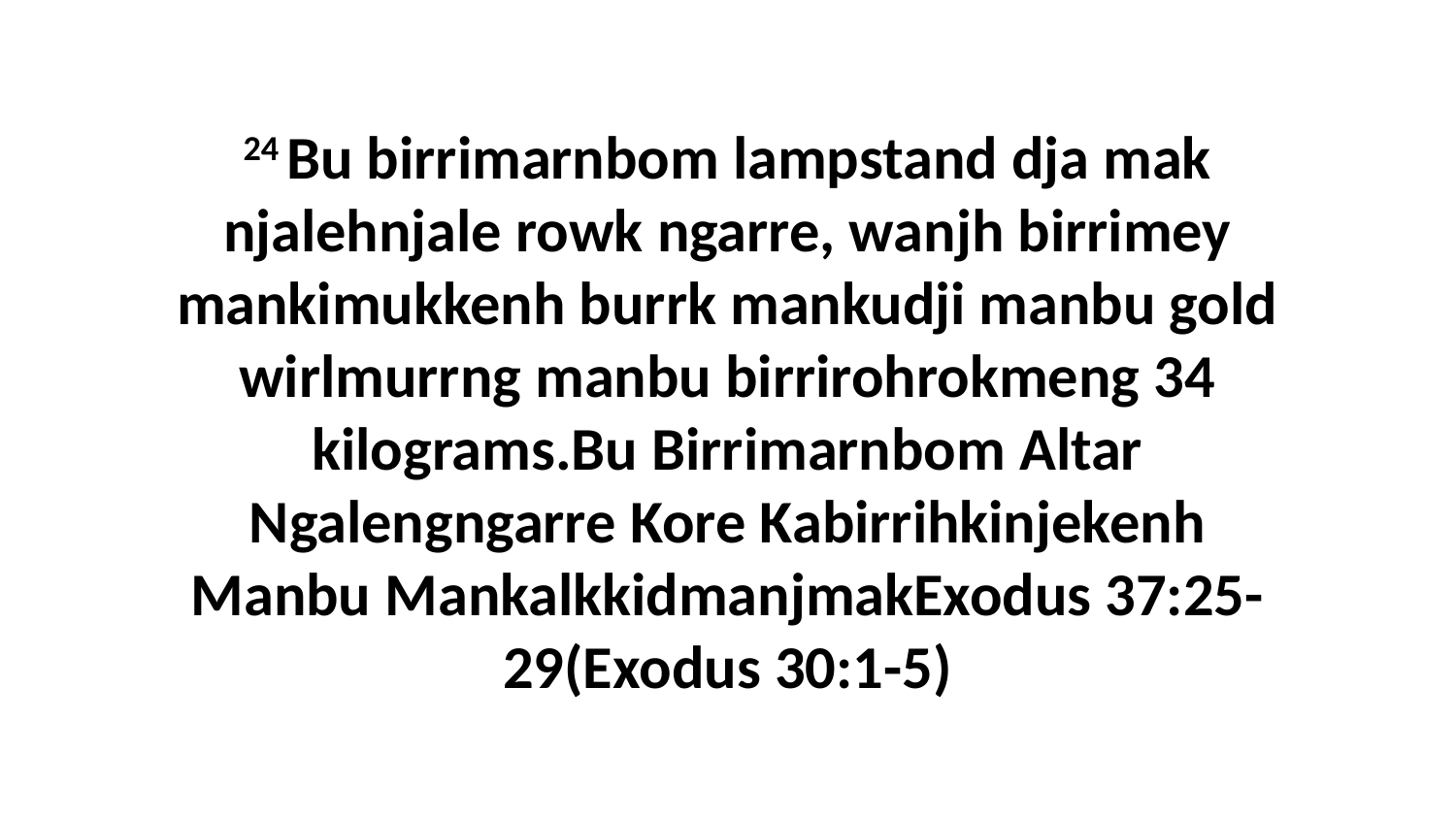

24 Bu birrimarnbom lampstand dja mak njalehnjale rowk ngarre, wanjh birrimey mankimukkenh burrk mankudji manbu gold wirlmurrng manbu birrirohrokmeng 34 kilograms.Bu Birrimarnbom Altar Ngalengngarre Kore Kabirrihkinjekenh Manbu MankalkkidmanjmakExodus 37:25-29(Exodus 30:1-5)